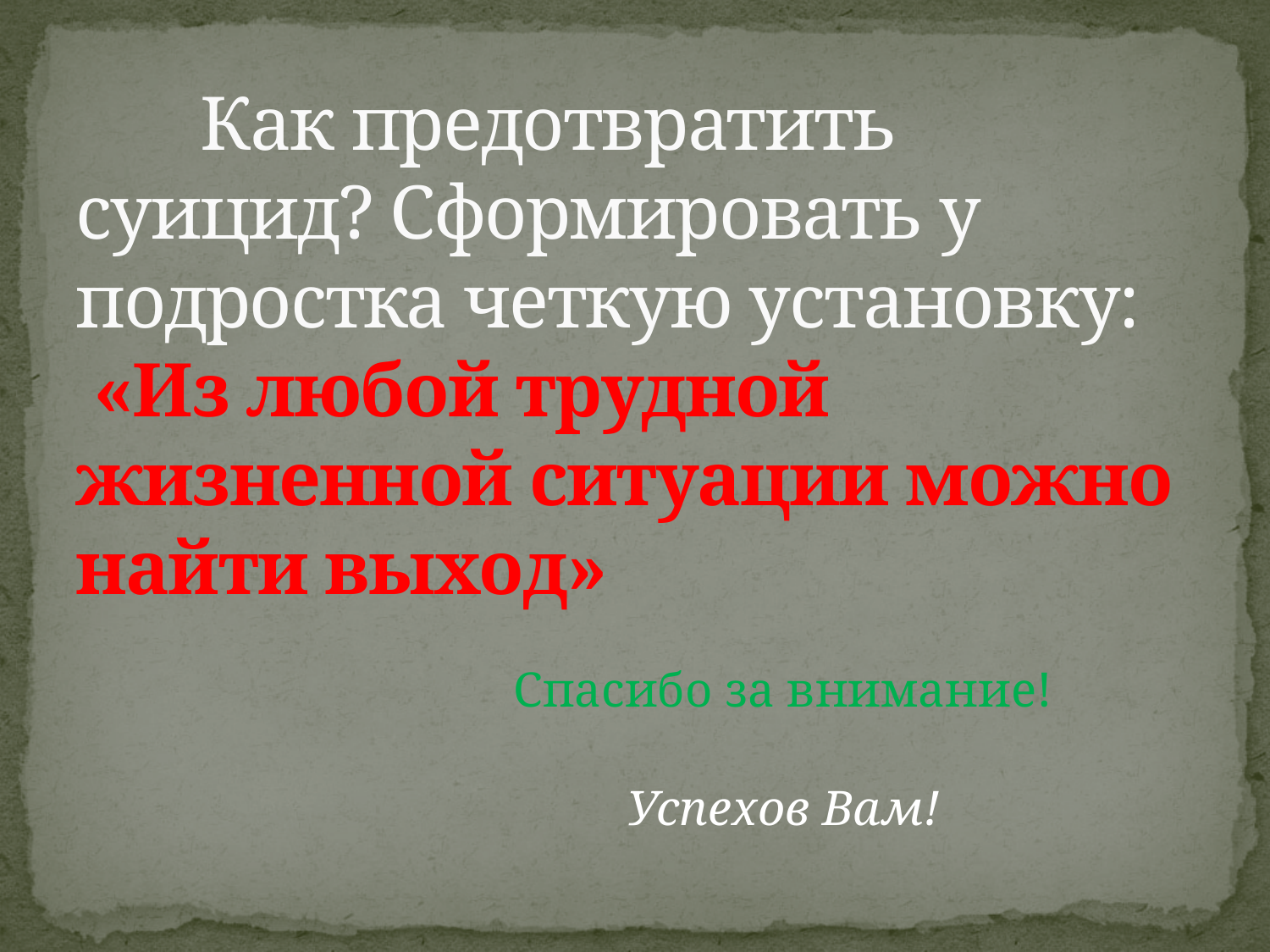

# Как предотвратить суицид? Сформировать у подростка четкую установку: «Из любой трудной жизненной ситуации можно найти выход»
Спасибо за внимание!
Успехов Вам!